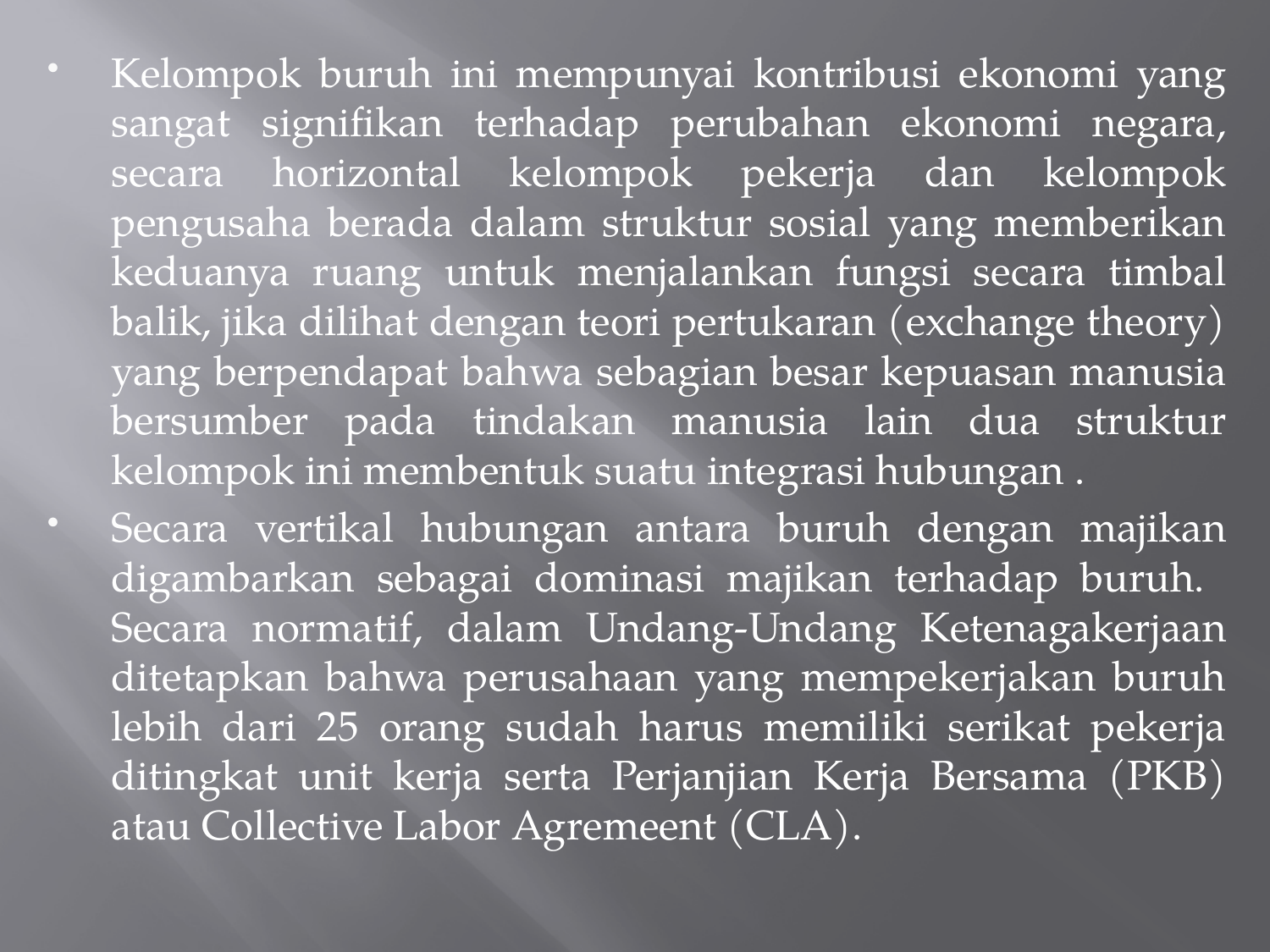

Kelompok buruh ini mempunyai kontribusi ekonomi yang sangat signifikan terhadap perubahan ekonomi negara, secara horizontal kelompok pekerja dan kelompok pengusaha berada dalam struktur sosial yang memberikan keduanya ruang untuk menjalankan fungsi secara timbal balik, jika dilihat dengan teori pertukaran (exchange theory) yang berpendapat bahwa sebagian besar kepuasan manusia bersumber pada tindakan manusia lain dua struktur kelompok ini membentuk suatu integrasi hubungan .
Secara vertikal hubungan antara buruh dengan majikan digambarkan sebagai dominasi majikan terhadap buruh.  Secara normatif, dalam Undang-Undang Ketenagakerjaan ditetapkan bahwa perusahaan yang mempekerjakan buruh lebih dari 25 orang sudah harus memiliki serikat pekerja ditingkat unit kerja serta Perjanjian Kerja Bersama (PKB) atau Collective Labor Agremeent (CLA).